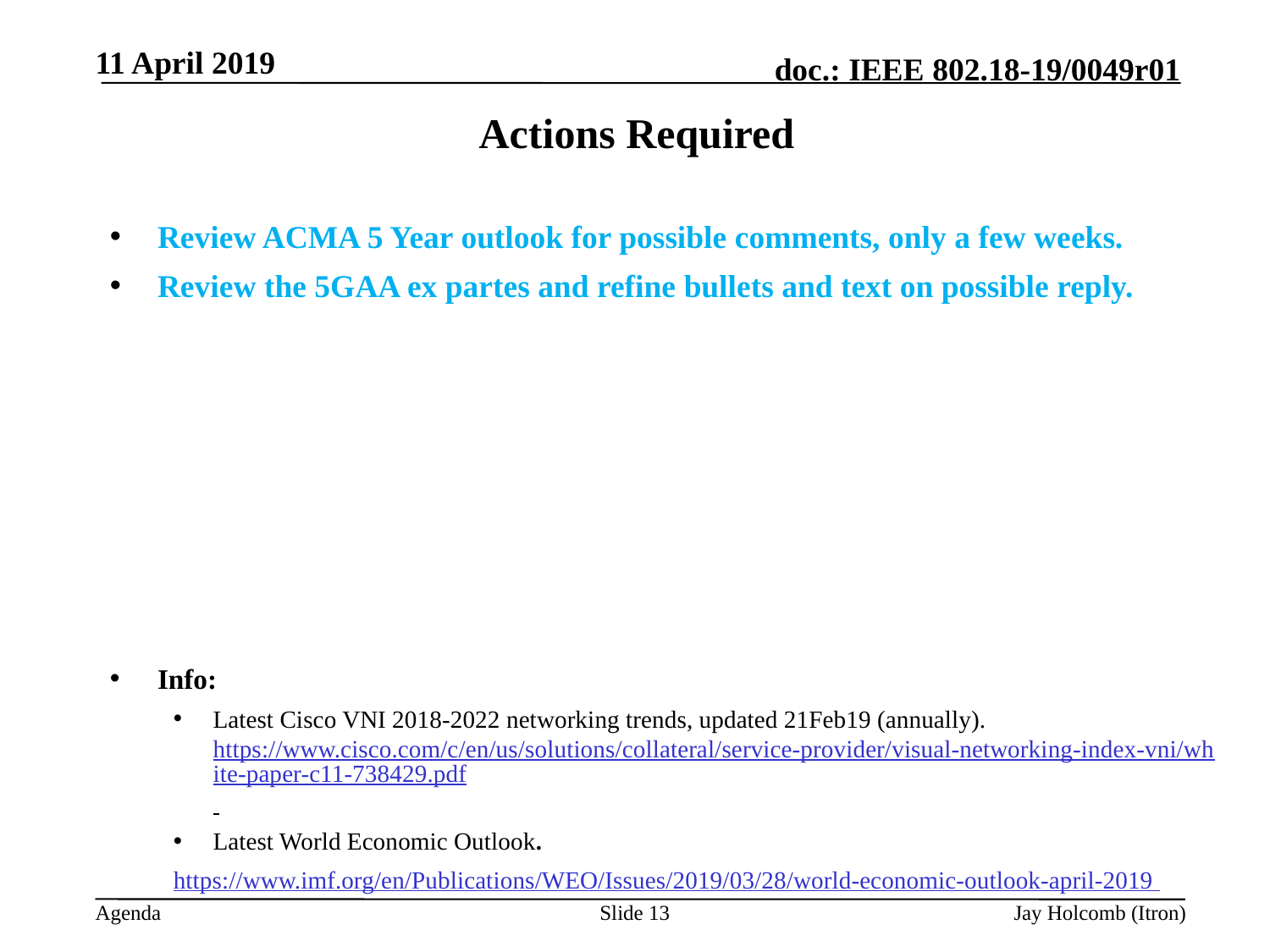

11 April 2019
# Actions Required

Review ACMA 5 Year outlook for possible comments, only a few weeks.
Review the 5GAA ex partes and refine bullets and text on possible reply.

Info:
Latest Cisco VNI 2018-2022 networking trends, updated 21Feb19 (annually). https://www.cisco.com/c/en/us/solutions/collateral/service-provider/visual-networking-index-vni/white-paper-c11-738429.pdf
Latest World Economic Outlook.
https://www.imf.org/en/Publications/WEO/Issues/2019/03/28/world-economic-outlook-april-2019

Slide 13
Jay Holcomb (Itron)